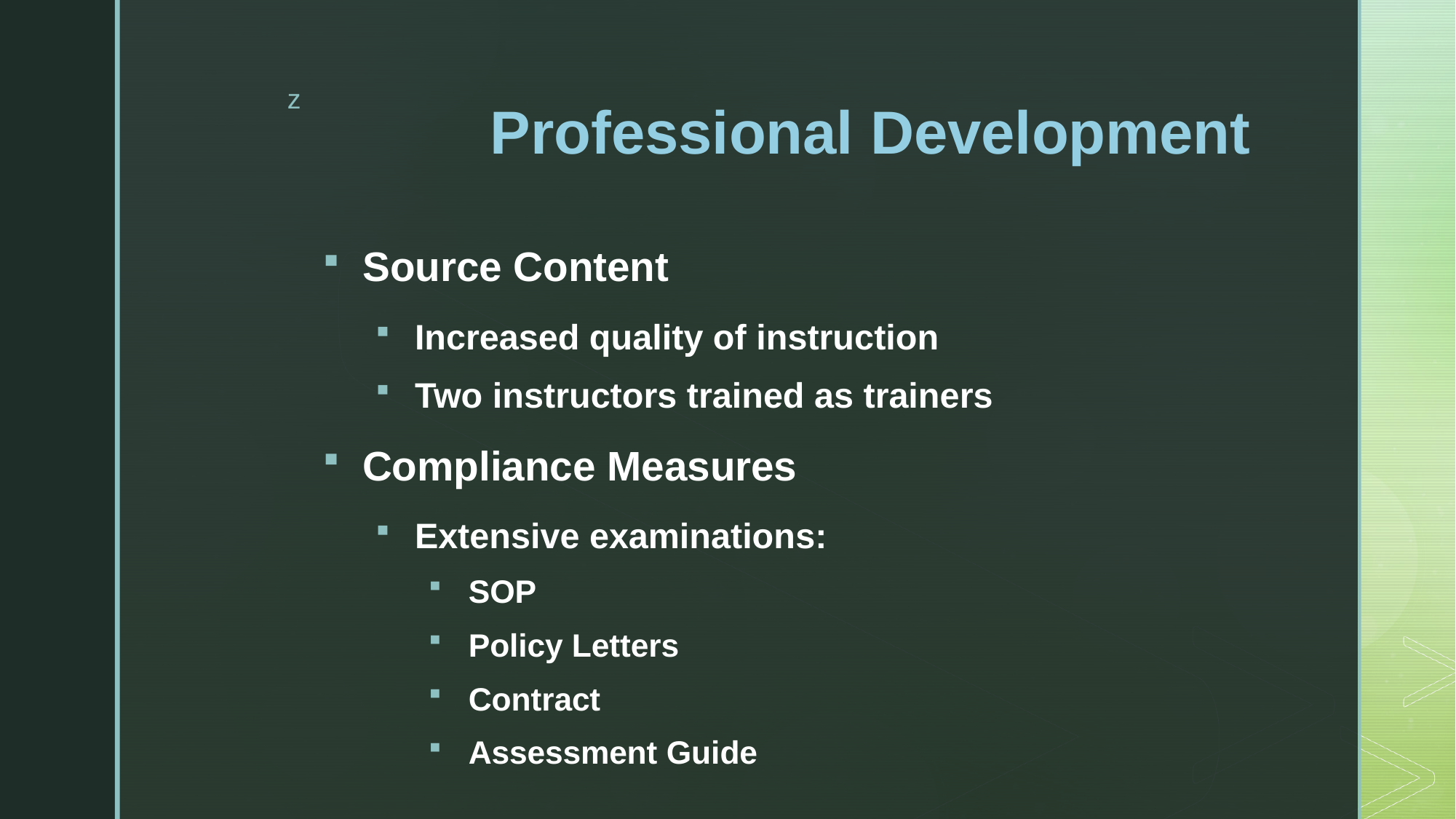

# Professional Development
Source Content
Increased quality of instruction
Two instructors trained as trainers
Compliance Measures
Extensive examinations:
SOP
Policy Letters
Contract
Assessment Guide